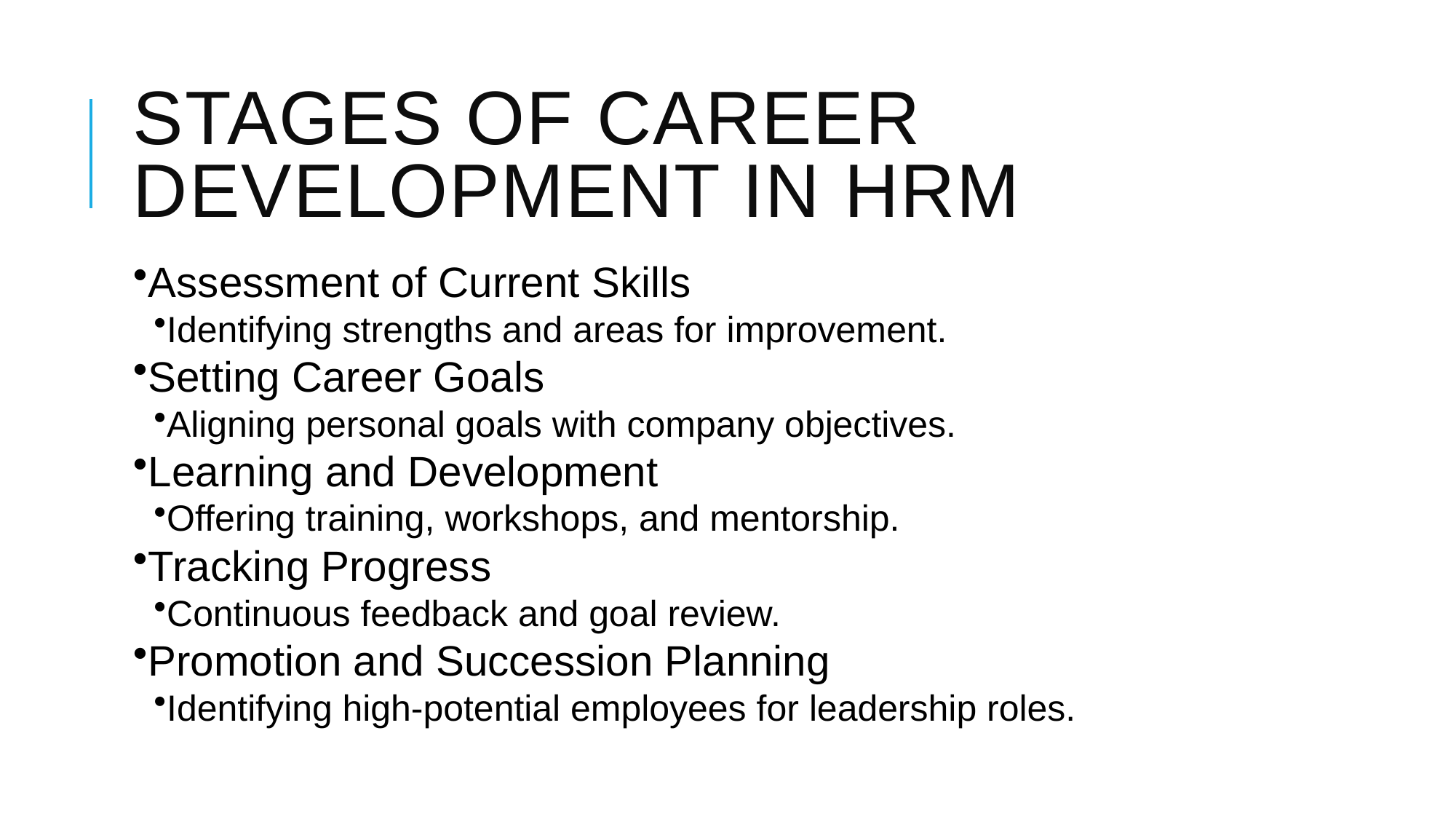

# Stages of Career Development in HRM
Assessment of Current Skills
Identifying strengths and areas for improvement.
Setting Career Goals
Aligning personal goals with company objectives.
Learning and Development
Offering training, workshops, and mentorship.
Tracking Progress
Continuous feedback and goal review.
Promotion and Succession Planning
Identifying high-potential employees for leadership roles.